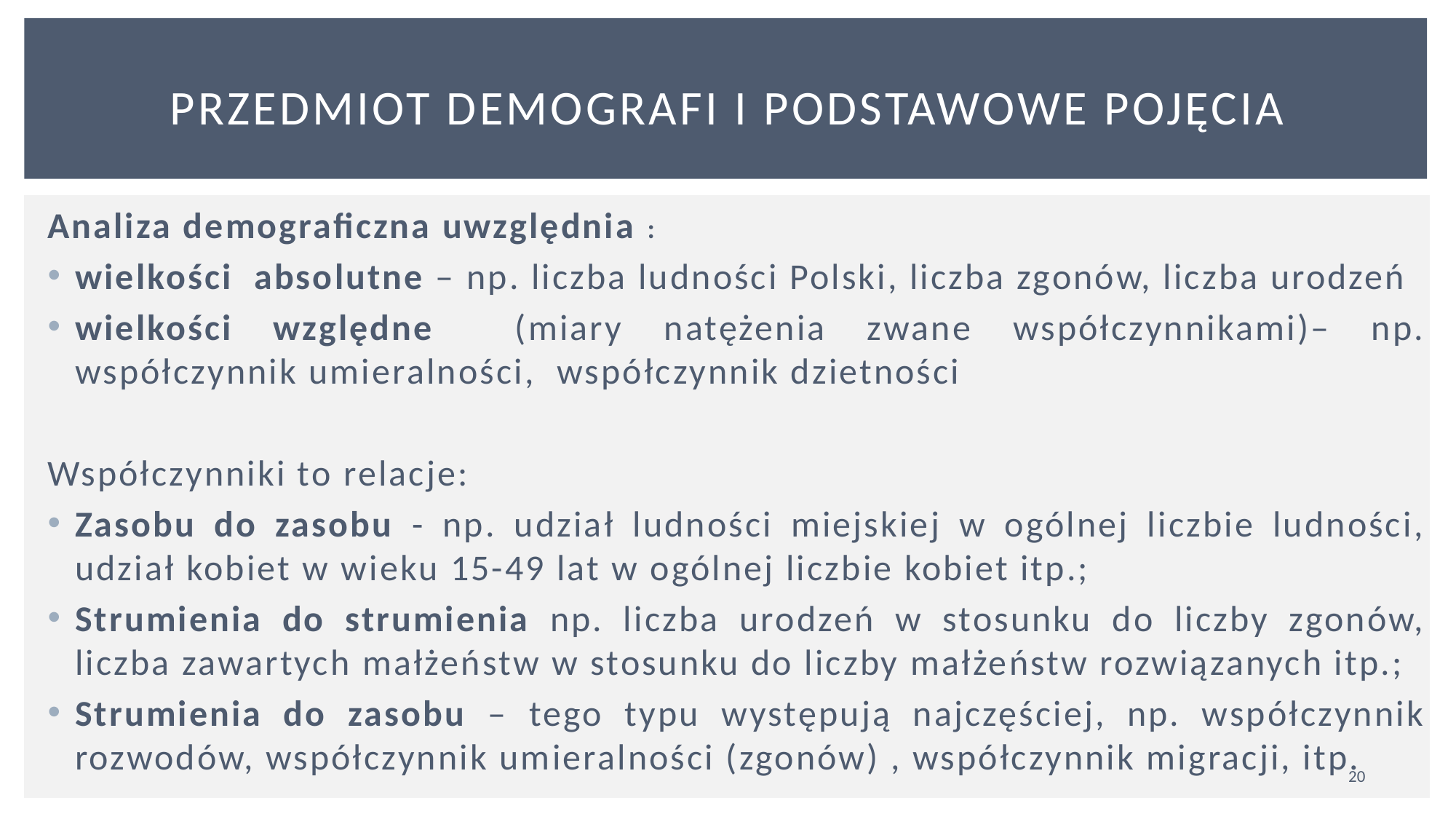

# PRZEDMIOT DEMOGRAFI I PODSTAWOWE Pojęcia
Analiza demograficzna uwzględnia :
wielkości  absolutne – np. liczba ludności Polski, liczba zgonów, liczba urodzeń
wielkości względne  (miary natężenia zwane współczynnikami)– np. współczynnik umieralności,  współczynnik dzietności

Współczynniki to relacje:
Zasobu do zasobu - np. udział ludności miejskiej w ogólnej liczbie ludności, udział kobiet w wieku 15-49 lat w ogólnej liczbie kobiet itp.;
Strumienia do strumienia np. liczba urodzeń w stosunku do liczby zgonów, liczba zawartych małżeństw w stosunku do liczby małżeństw rozwiązanych itp.;
Strumienia do zasobu – tego typu występują najczęściej, np. współczynnik rozwodów, współczynnik umieralności (zgonów) , współczynnik migracji, itp.
20